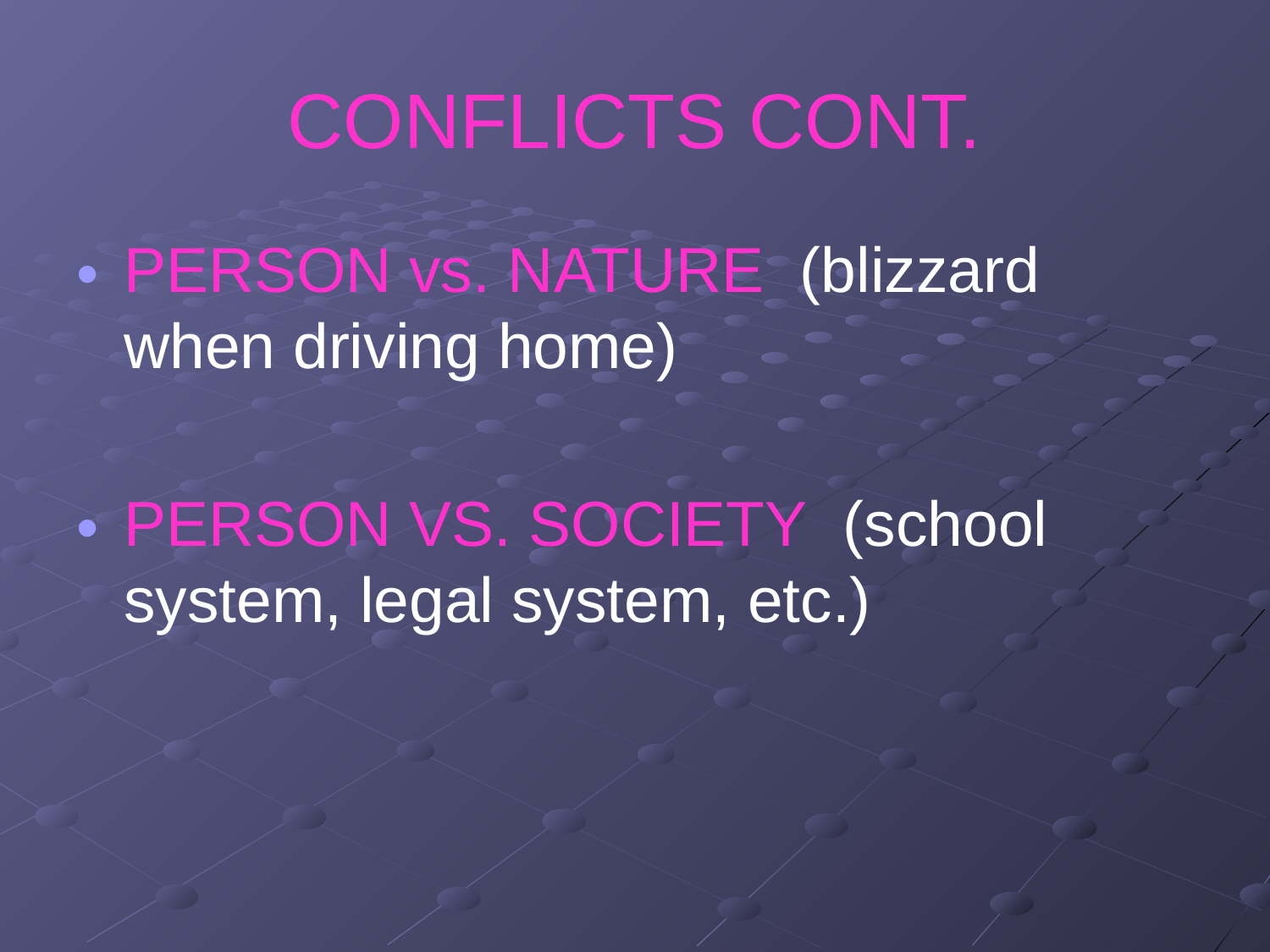

# CONFLICTS CONT.
PERSON vs. NATURE  (blizzard when driving home)

PERSON VS. SOCIETY  (school system, legal system, etc.)